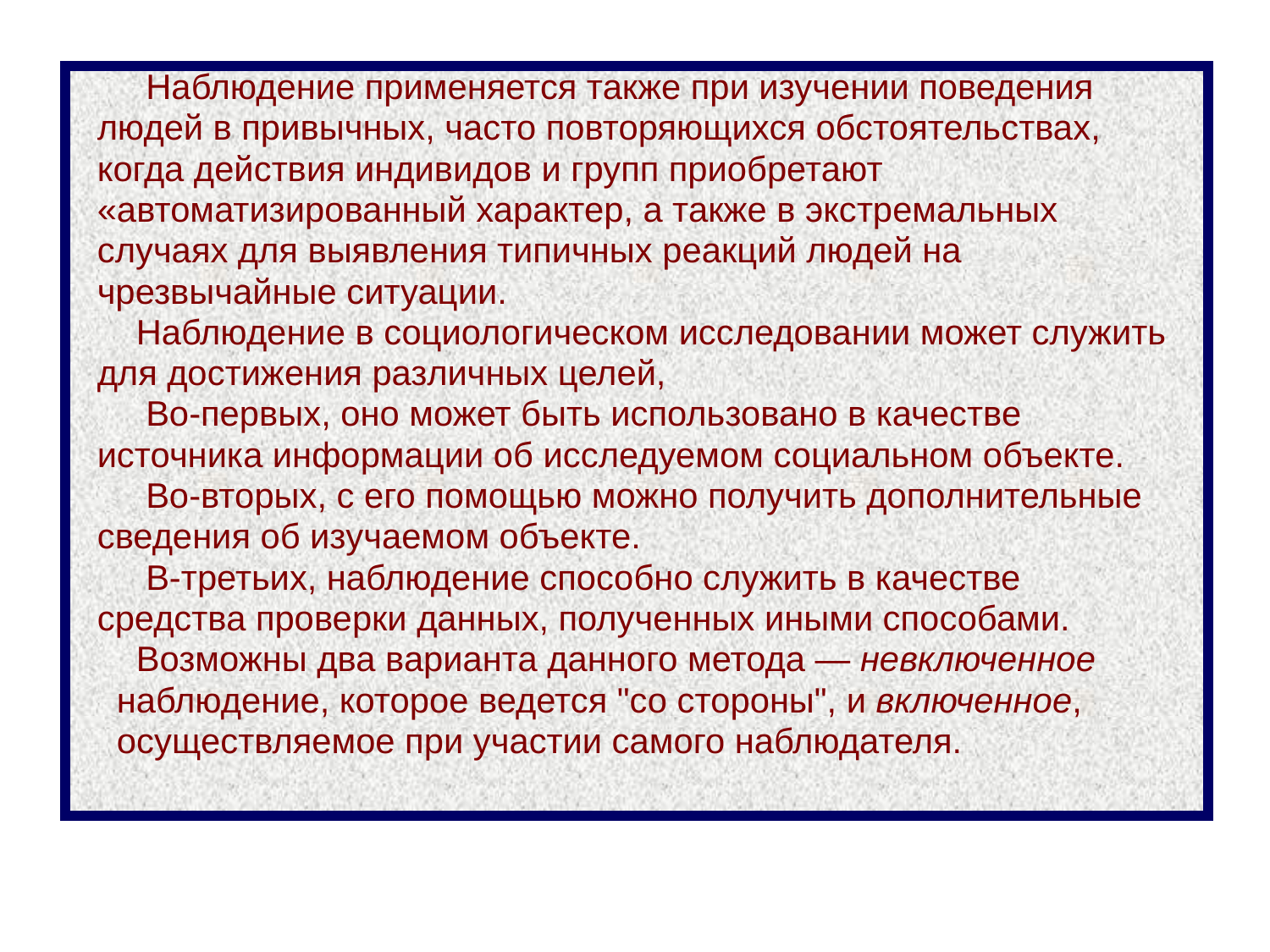

Наблюдение применяется также при изучении поведения
  людей в привычных, часто повторяющихся обстоятельствах,
  когда действия индивидов и групп приобретают
  «автоматизированный характер, а также в экстремальных
  случаях для выявления типичных реакций людей на
  чрезвычайные ситуации.
      Наблюдение в социологическом исследовании может служить
  для достижения различных целей,
       Во-первых, оно может быть использовано в качестве
  источника информации об исследуемом социальном объекте.
       Во-вторых, с его помощью можно получить дополнительные
  сведения об изучаемом объекте.
       В-третьих, наблюдение способно служить в качестве
  средства проверки данных, полученных иными способами.
      Возможны два варианта данного метода — невключенное
    наблюдение, которое ведется "со стороны", и включенное,
    осуществляемое при участии самого наблюдателя.